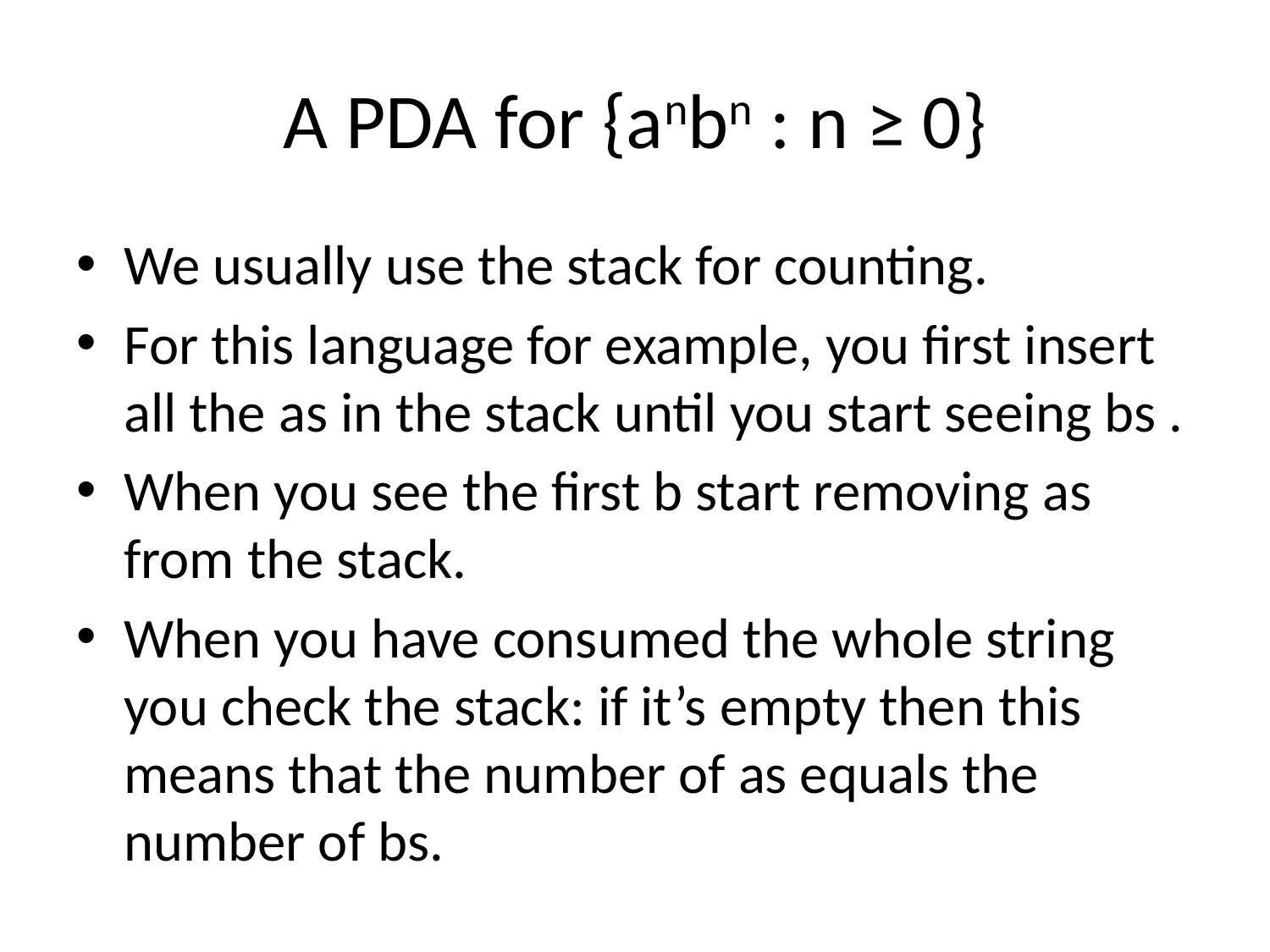

# A PDA for {anbn : n ≥ 0}
We usually use the stack for counting.
For this language for example, you first insert all the as in the stack until you start seeing bs .
When you see the first b start removing as from the stack.
When you have consumed the whole string you check the stack: if it’s empty then this means that the number of as equals the number of bs.